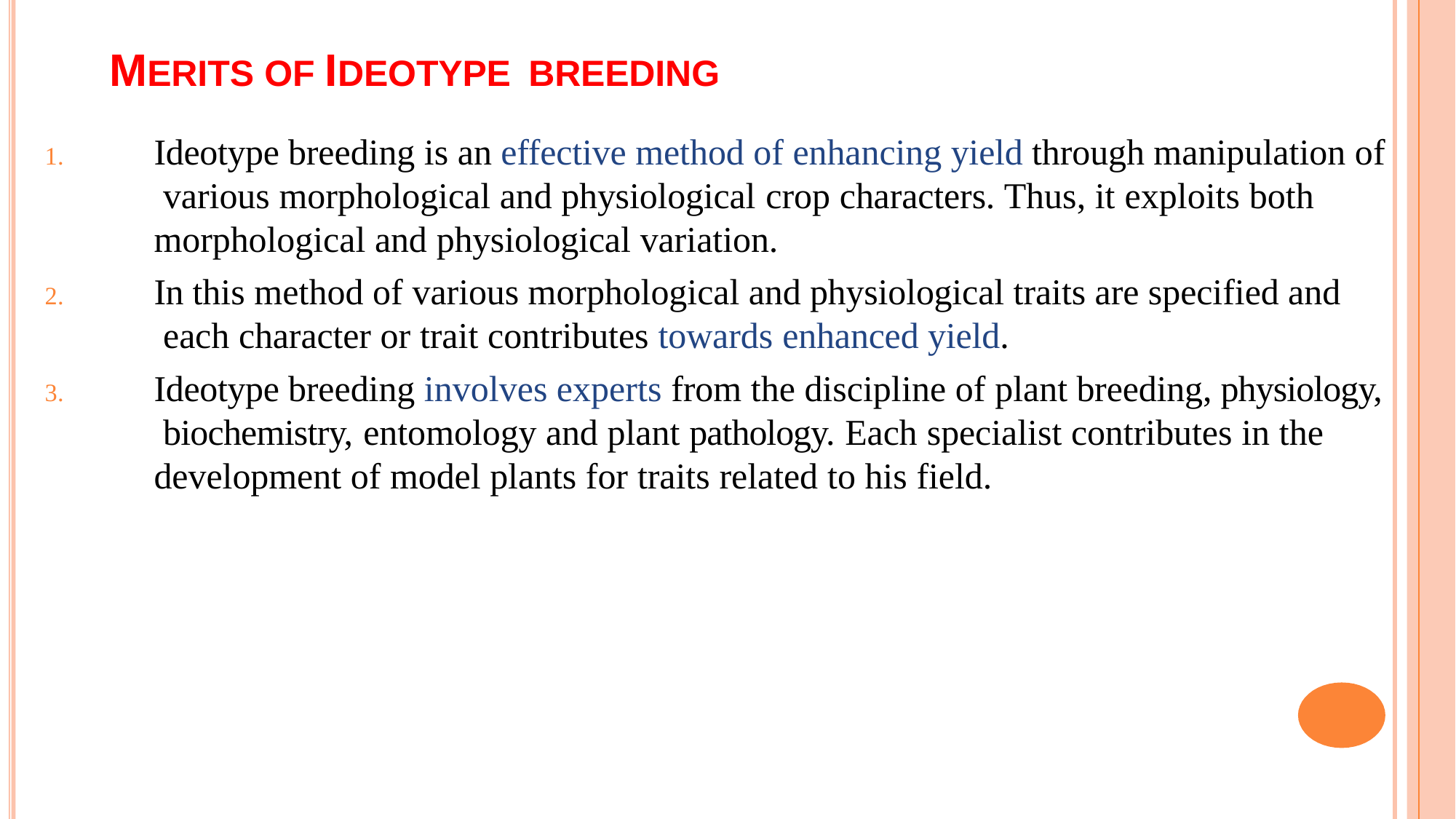

# MERITS OF IDEOTYPE	BREEDING
Ideotype breeding is an effective method of enhancing yield through manipulation of  various morphological and physiological crop characters. Thus, it exploits both  morphological and physiological variation.
In this method of various morphological and physiological traits are specified and  each character or trait contributes towards enhanced yield.
Ideotype breeding involves experts from the discipline of plant breeding, physiology,  biochemistry, entomology and plant pathology. Each specialist contributes in the  development of model plants for traits related to his field.
1.
2.
3.